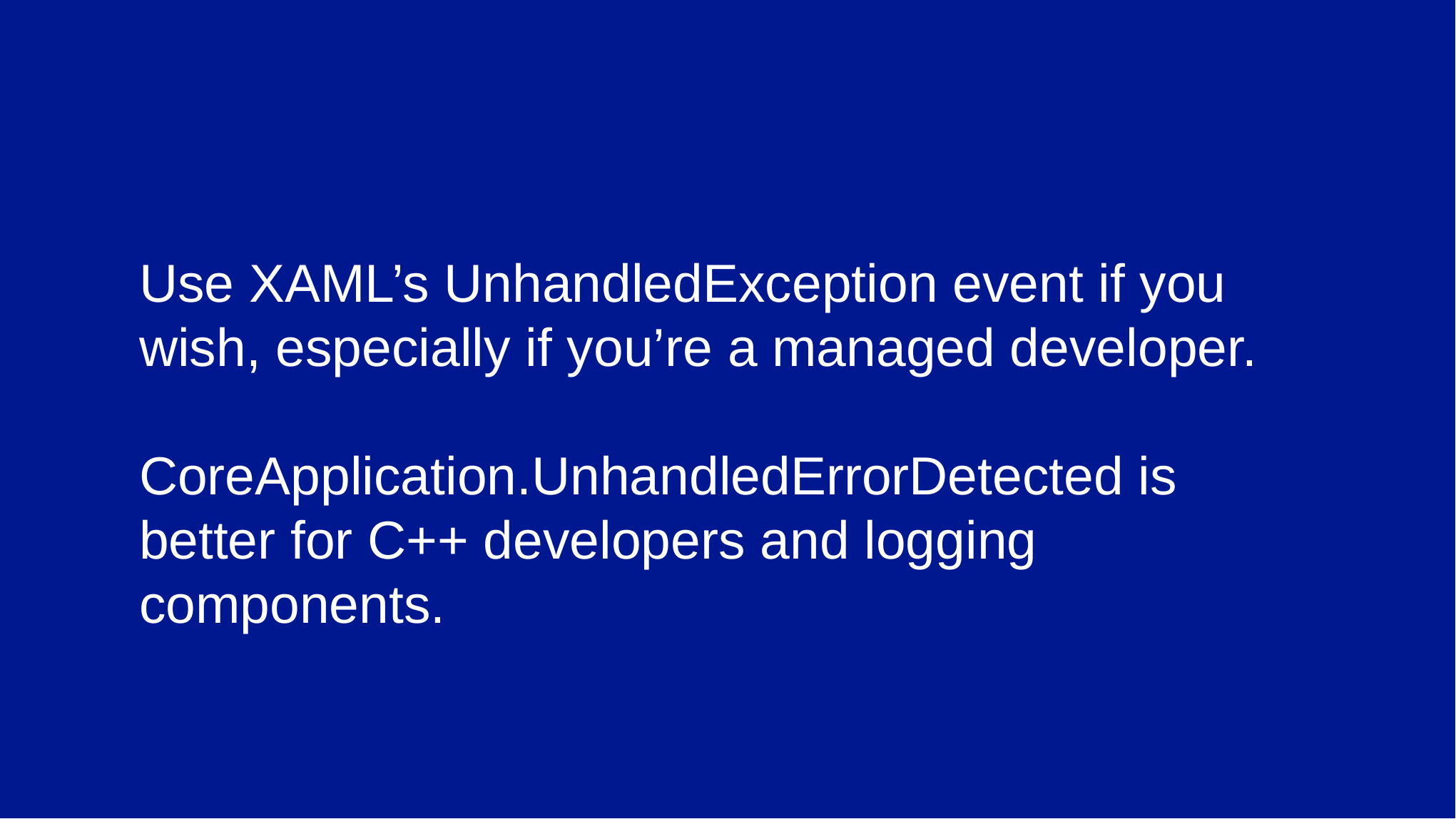

# Use XAML’s UnhandledException event if you wish, especially if you’re a managed developer. CoreApplication.UnhandledErrorDetected is better for C++ developers and logging components.